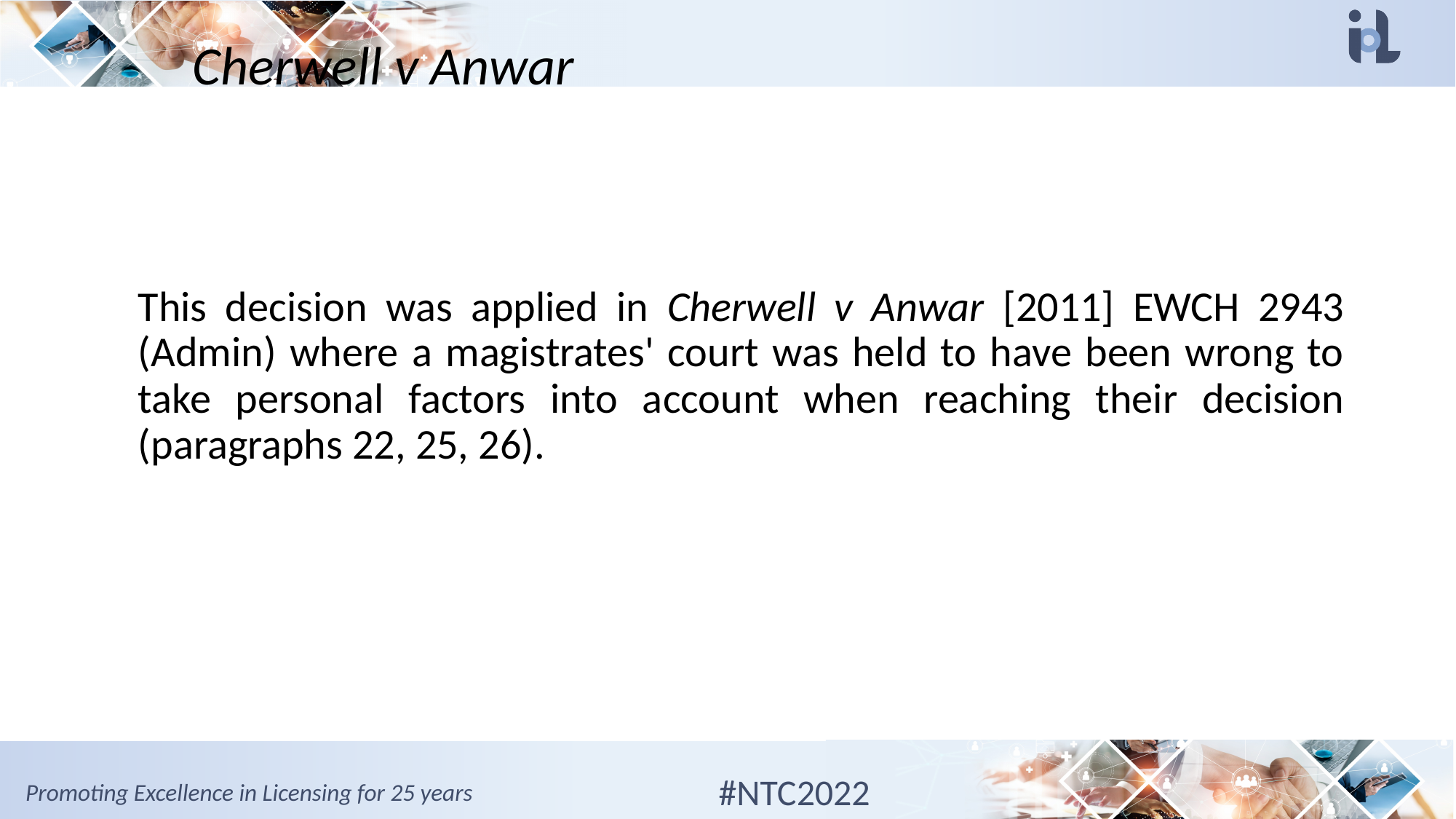

# Cherwell v Anwar

	This decision was applied in Cherwell v Anwar [2011] EWCH 2943 (Admin) where a magistrates' court was held to have been wrong to take personal factors into account when reaching their decision (paragraphs 22, 25, 26).